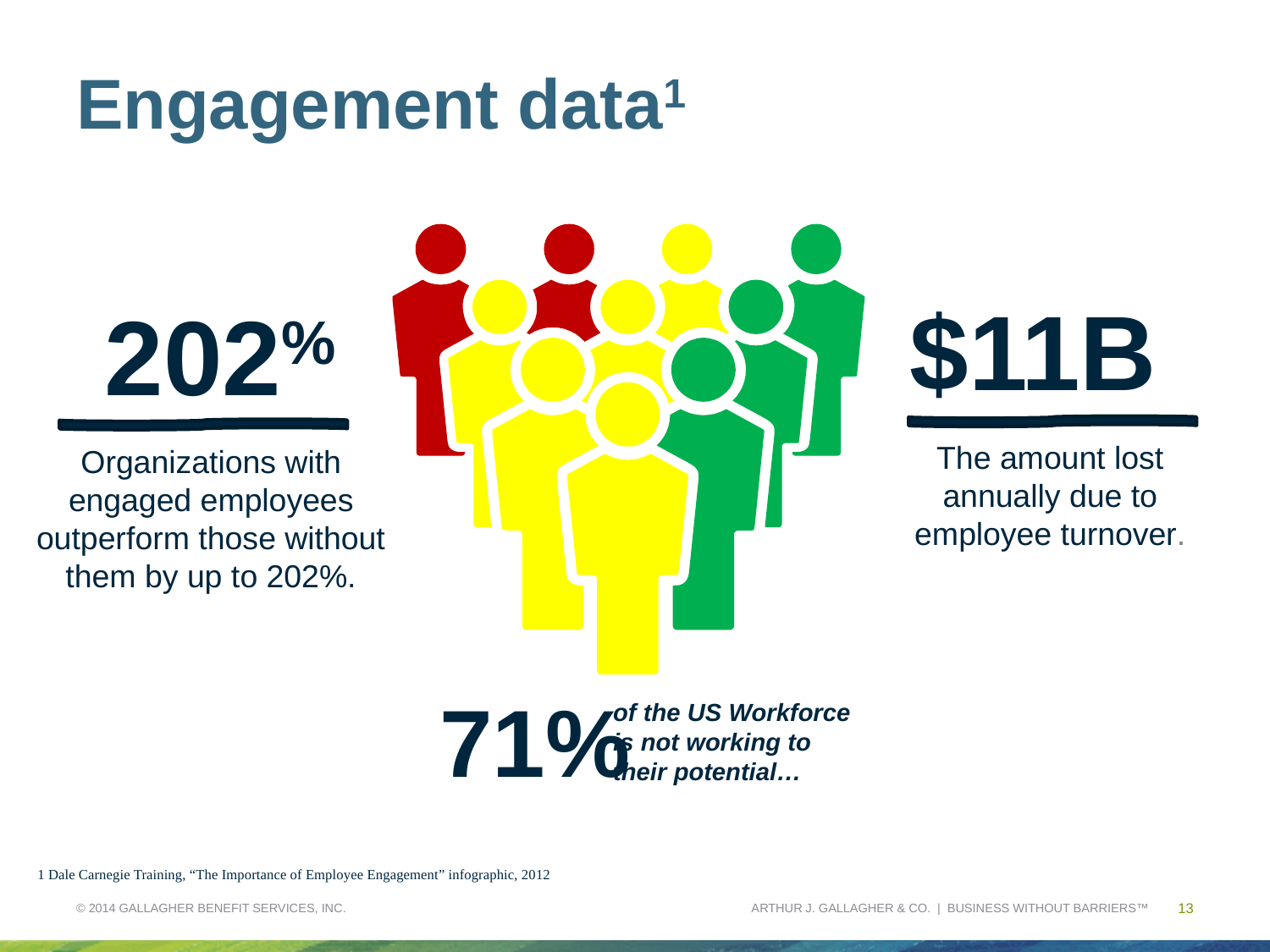

# Engagement data1

$11B
202%

The amount lost annually due to employee turnover.
Organizations with engaged employees outperform those without them by up to 202%.
71%
of the US Workforce is not working to their potential…
1 Dale Carnegie Training, “The Importance of Employee Engagement” infographic, 2012
© 2014 GALLAGHER BENEFIT SERVICES, INC.
13